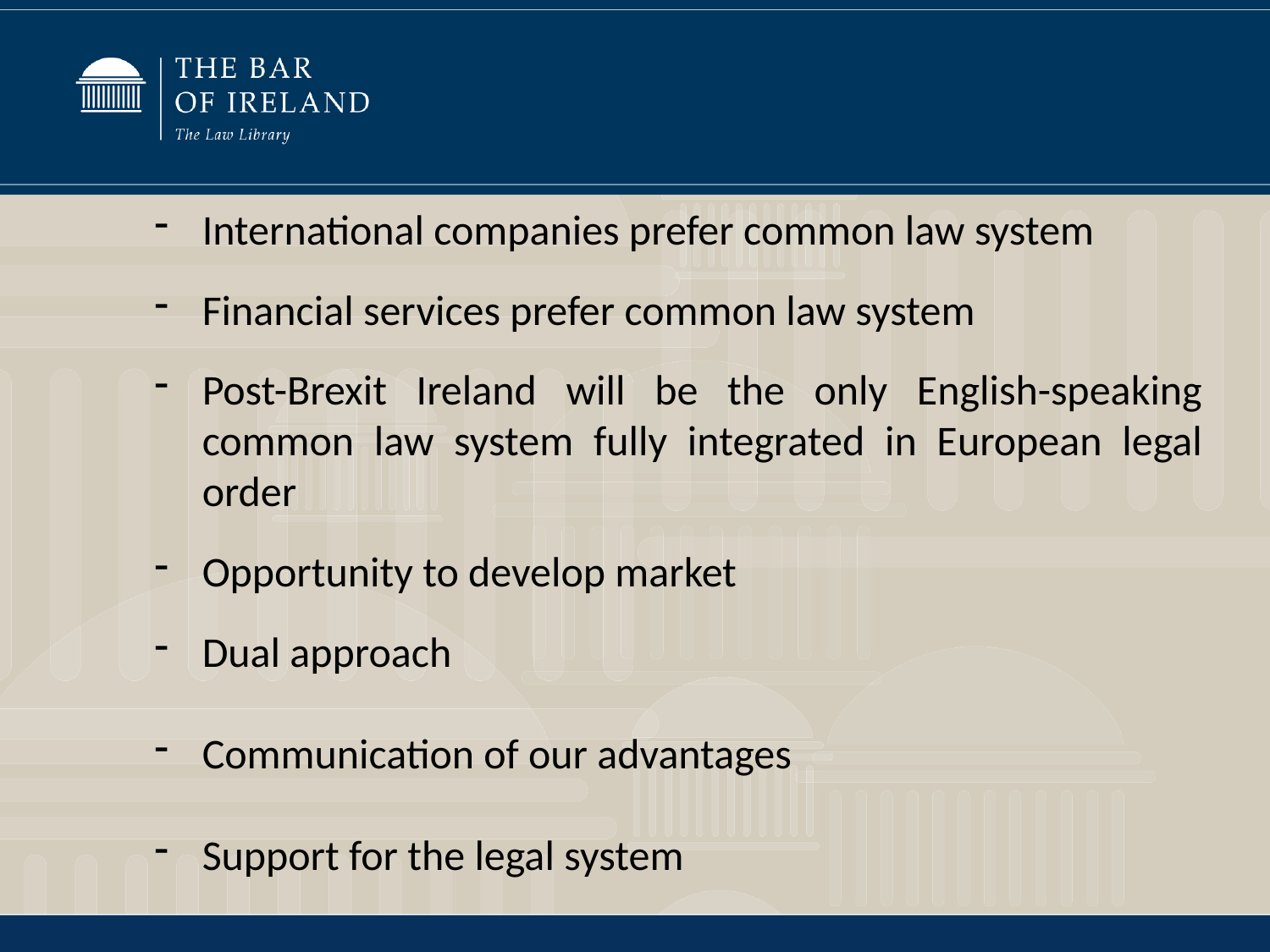

International companies prefer common law system

Financial services prefer common law system

Post-Brexit Ireland will be the only English-speaking common law system fully integrated in European legal order

Opportunity to develop market

Dual approach

Communication of our advantages

Support for the legal system